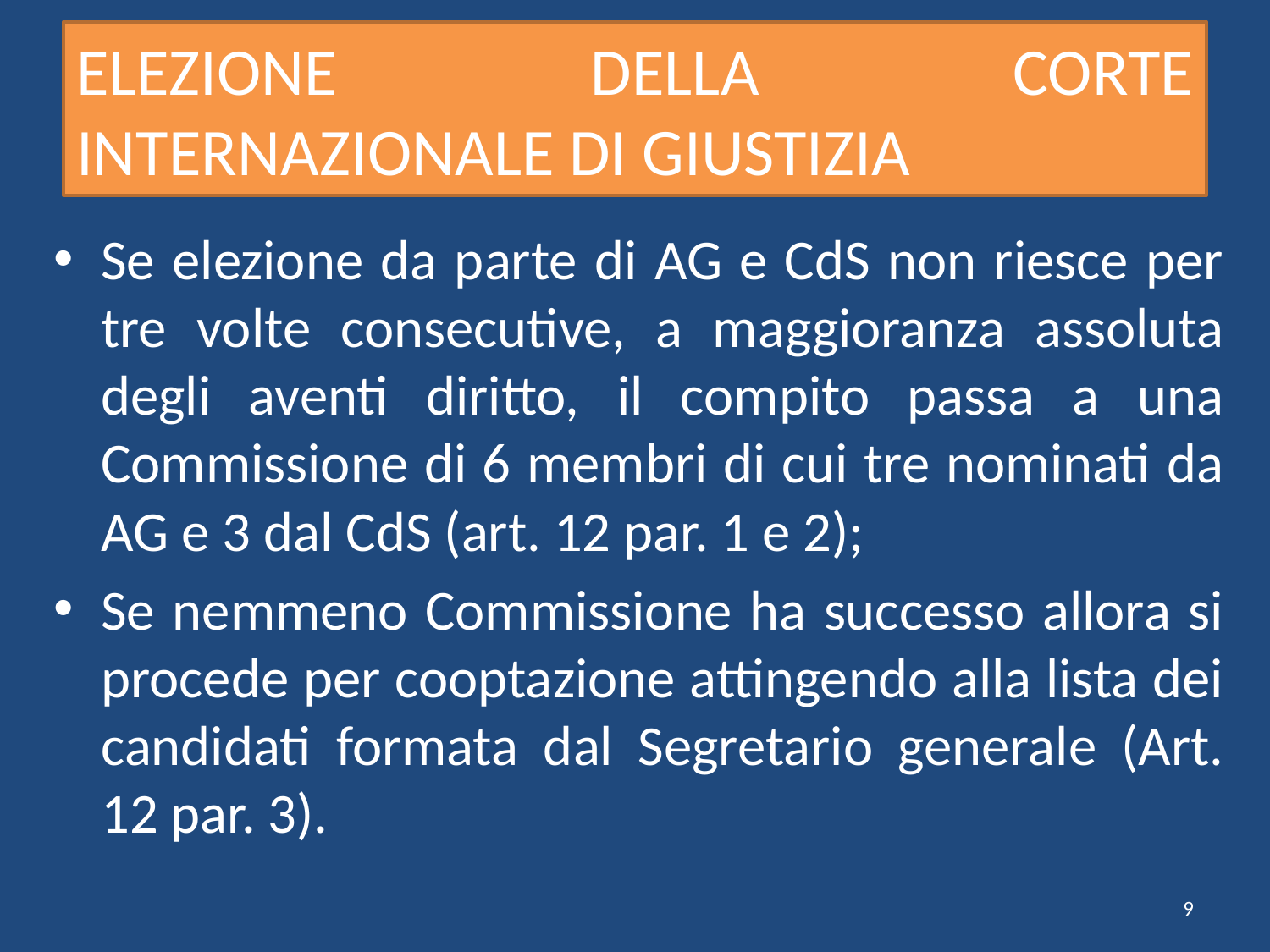

# ELEZIONE DELLA CORTE INTERNAZIONALE DI GIUSTIZIA
Se elezione da parte di AG e CdS non riesce per tre volte consecutive, a maggioranza assoluta degli aventi diritto, il compito passa a una Commissione di 6 membri di cui tre nominati da AG e 3 dal CdS (art. 12 par. 1 e 2);
Se nemmeno Commissione ha successo allora si procede per cooptazione attingendo alla lista dei candidati formata dal Segretario generale (Art. 12 par. 3).
9